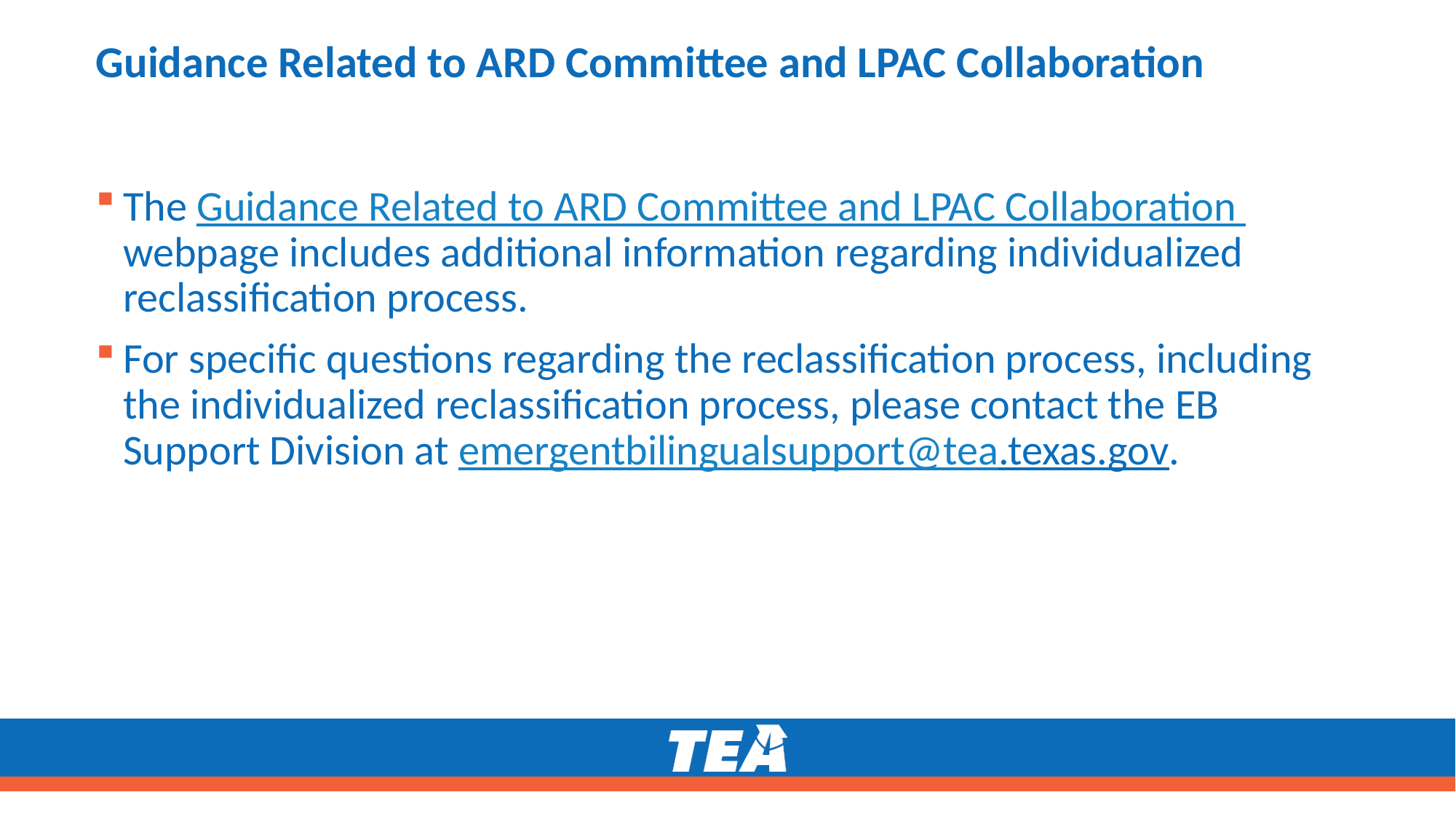

# Guidance Related to ARD Committee and LPAC Collaboration
The Guidance Related to ARD Committee and LPAC Collaboration webpage includes additional information regarding individualized reclassification process.
For specific questions regarding the reclassification process, including the individualized reclassification process, please contact the EB Support Division at emergentbilingualsupport@tea.texas.gov.